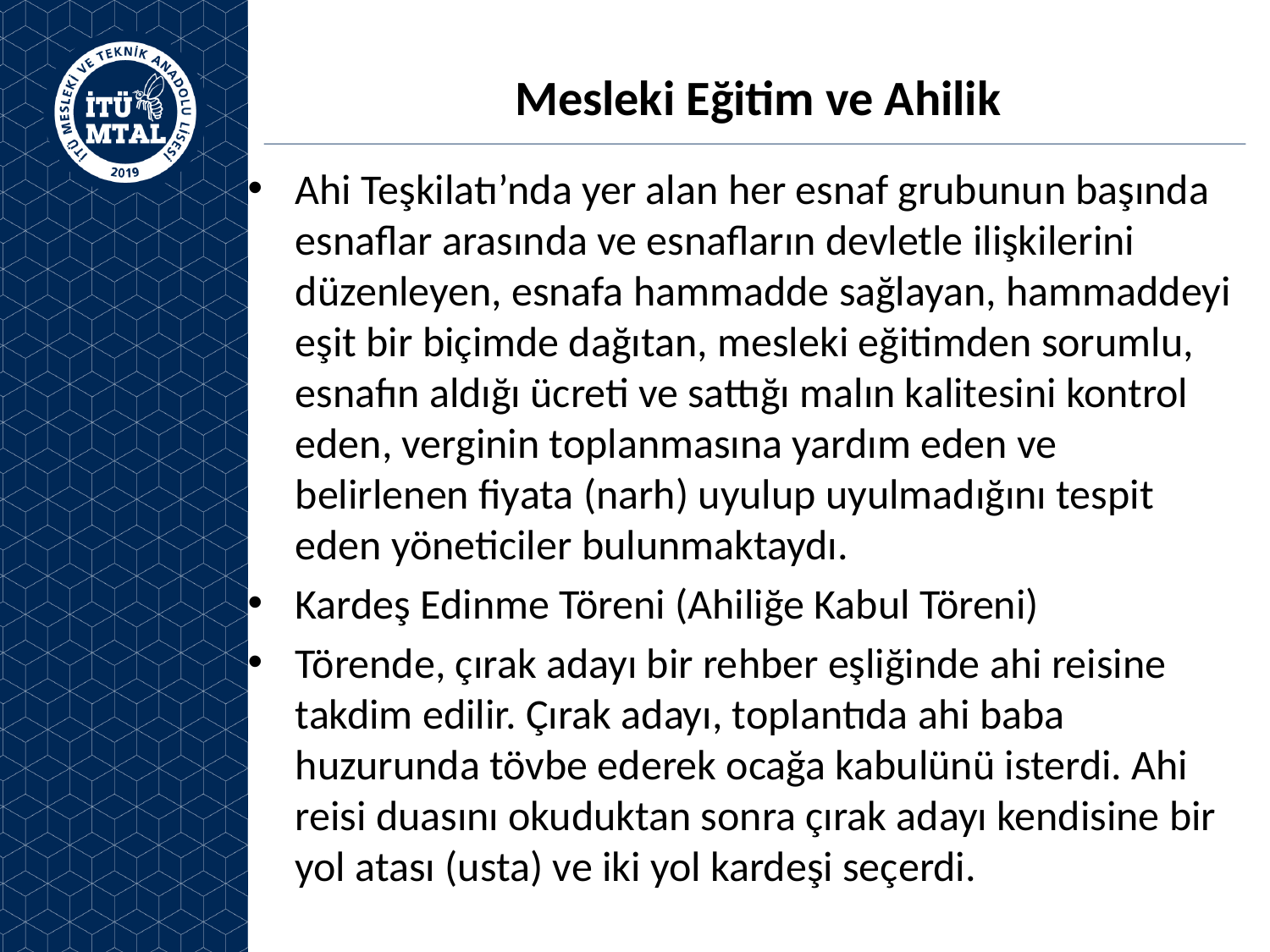

# Mesleki Eğitim ve Ahilik
Ahi Teşkilatı’nda yer alan her esnaf grubunun başında esnaflar arasında ve esnafların devletle ilişkilerini düzenleyen, esnafa hammadde sağlayan, hammaddeyi eşit bir biçimde dağıtan, mesleki eğitimden sorumlu, esnafın aldığı ücreti ve sattığı malın kalitesini kontrol eden, verginin toplanmasına yardım eden ve belirlenen fiyata (narh) uyulup uyulmadığını tespit eden yöneticiler bulunmaktaydı.
Kardeş Edinme Töreni (Ahiliğe Kabul Töreni)
Törende, çırak adayı bir rehber eşliğinde ahi reisine takdim edilir. Çırak adayı, toplantıda ahi baba huzurunda tövbe ederek ocağa kabulünü isterdi. Ahi reisi duasını okuduktan sonra çırak adayı kendisine bir yol atası (usta) ve iki yol kardeşi seçerdi.